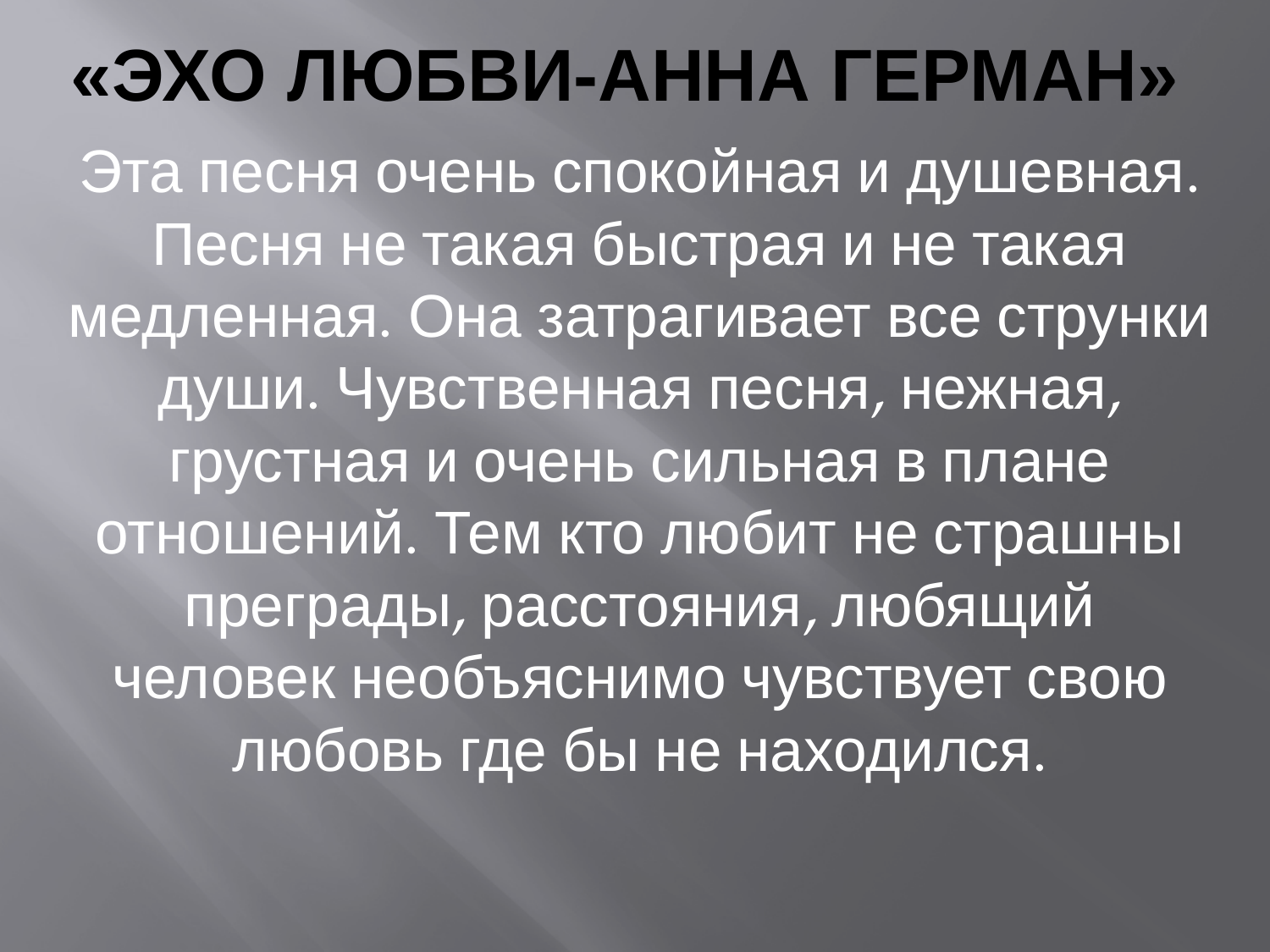

# «Эхо любви-Анна Герман»
Эта песня очень спокойная и душевная. Песня не такая быстрая и не такая медленная. Она затрагивает все струнки души. Чувственная песня, нежная, грустная и очень сильная в плане отношений. Тем кто любит не страшны преграды, расстояния, любящий человек необъяснимо чувствует свою любовь где бы не находился.